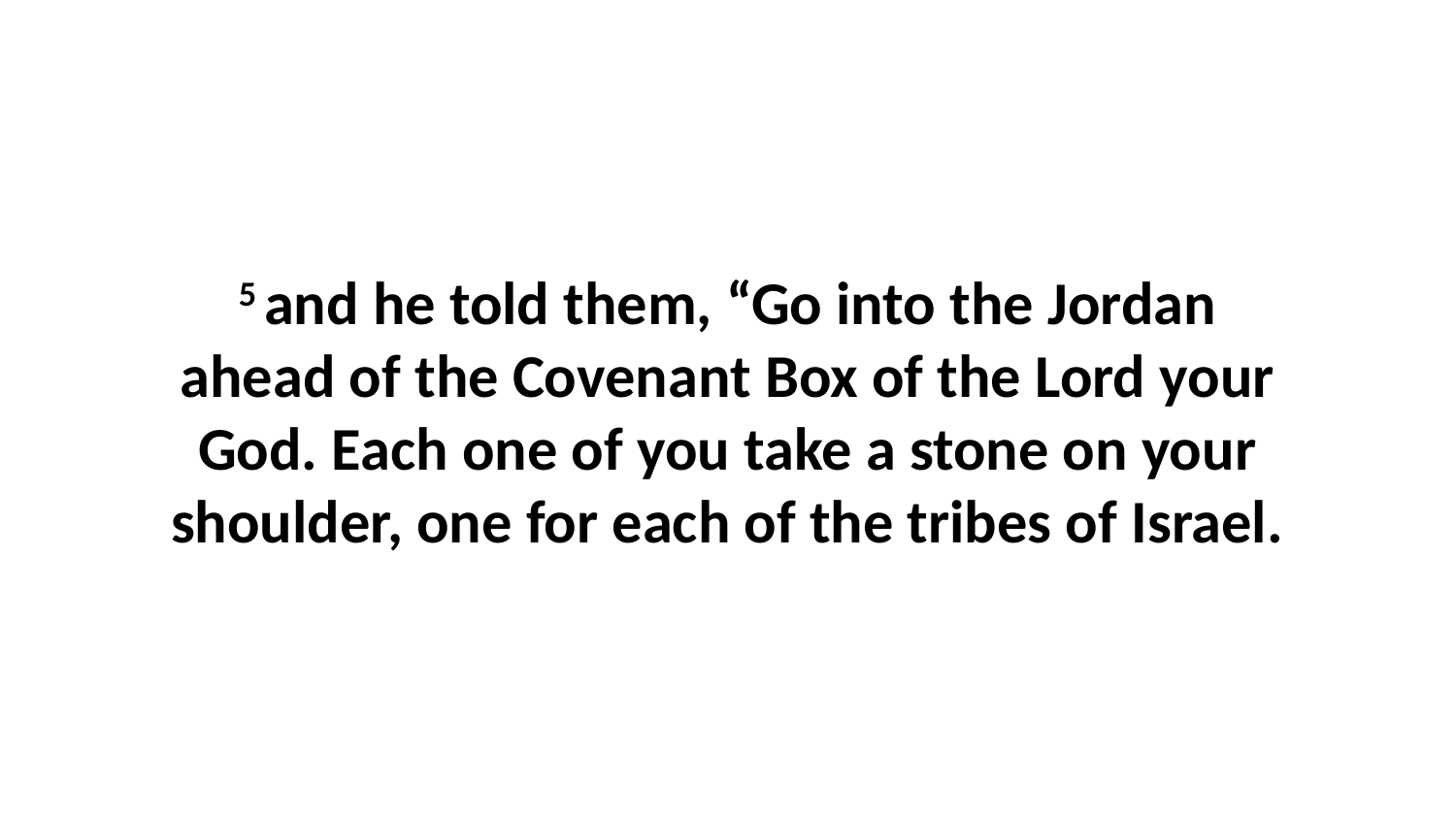

5 and he told them, “Go into the Jordan ahead of the Covenant Box of the Lord your God. Each one of you take a stone on your shoulder, one for each of the tribes of Israel.